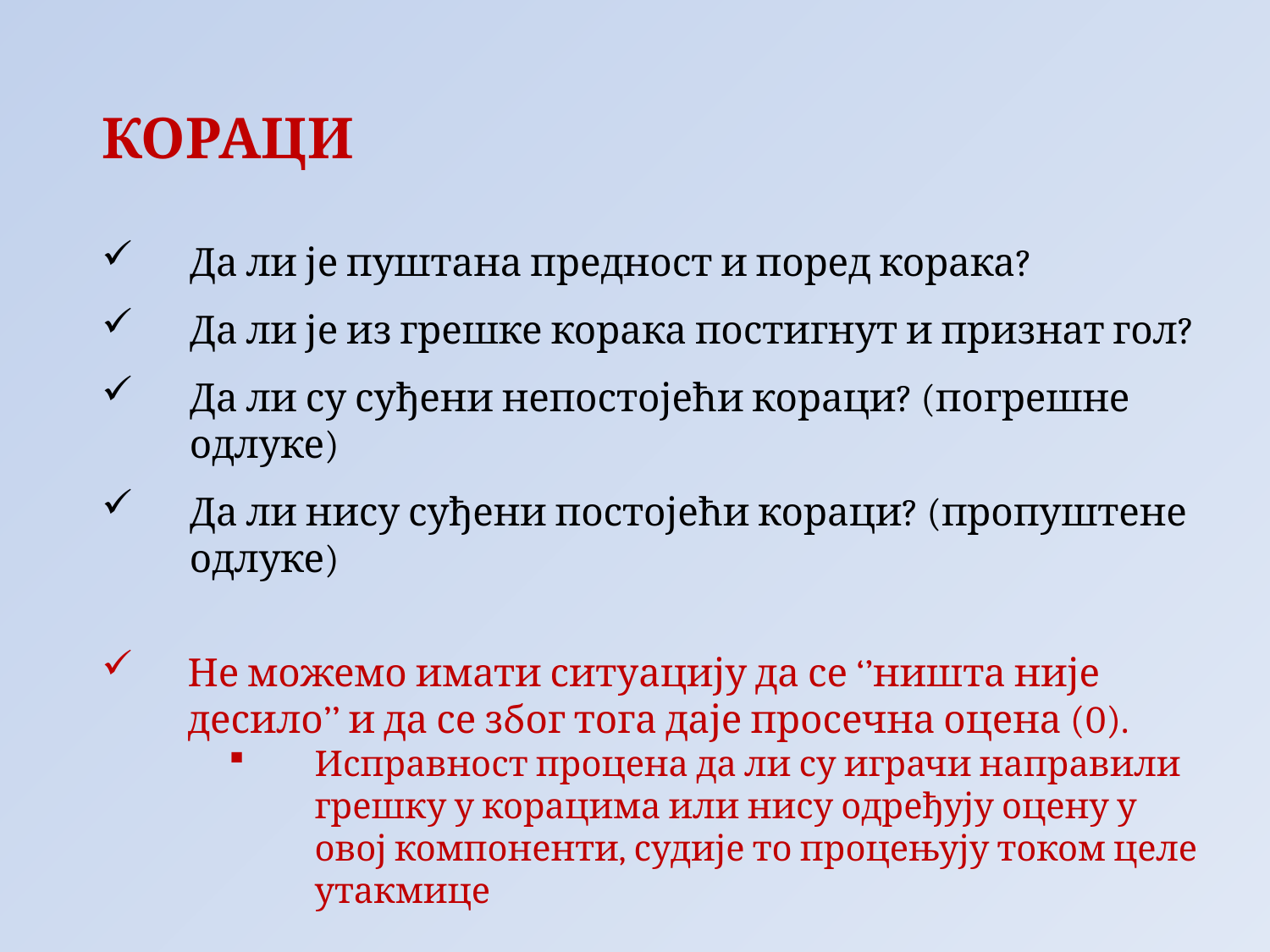

КОРАЦИ

Да ли је пуштана предност и поред корака?
Да ли је из грешке корака постигнут и признат гол?
Да ли су суђени непостојећи кораци? (погрешне одлуке)
Да ли нису суђени постојећи кораци? (пропуштене одлуке)

Не можемо имати ситуацију да се ‘’ништа није десило’’ и да се због тога даје просечна оцена (0).
Исправност процена да ли су играчи направили грешку у корацима или нису одређују оцену у овој компоненти, судије то процењују током целе утакмице